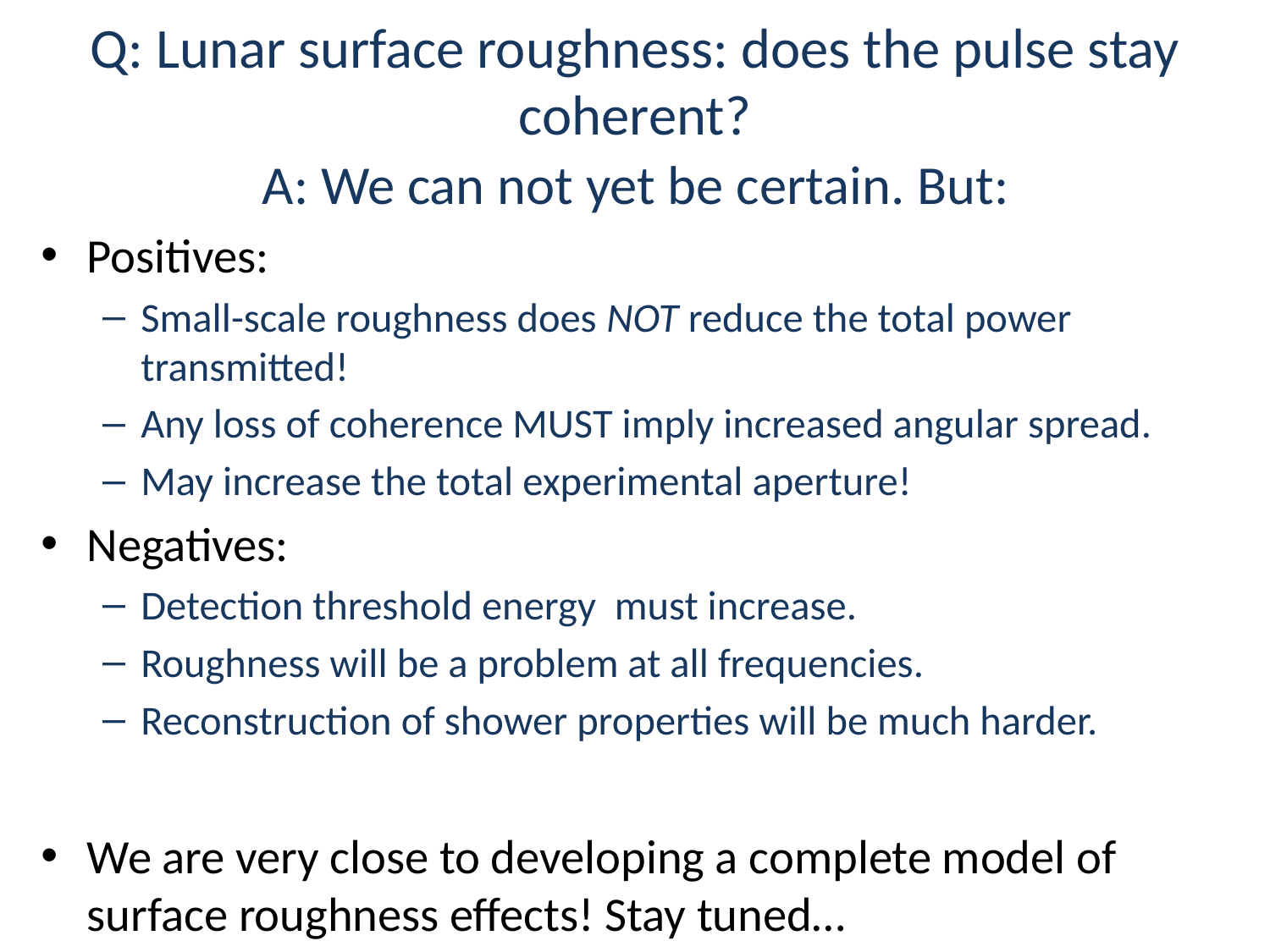

# Q: Lunar surface roughness: does the pulse stay coherent?
A: We can not yet be certain. But:
Positives:
Small-scale roughness does NOT reduce the total power transmitted!
Any loss of coherence MUST imply increased angular spread.
May increase the total experimental aperture!
Negatives:
Detection threshold energy  must increase.
Roughness will be a problem at all frequencies.
Reconstruction of shower properties will be much harder.

We are very close to developing a complete model of surface roughness effects! Stay tuned…